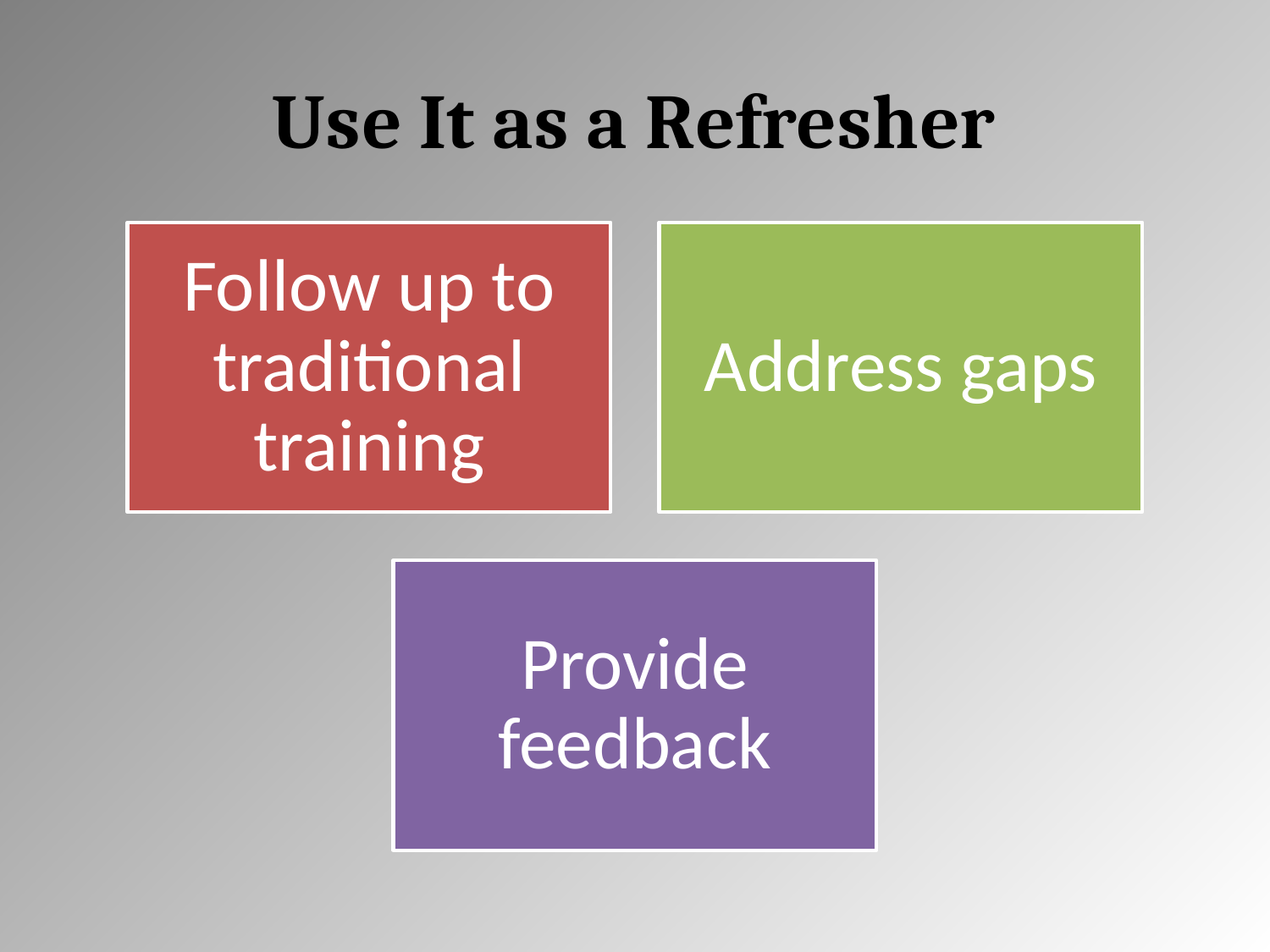

# Use It as a Refresher
Follow up to traditional training
Address gaps
Provide feedback